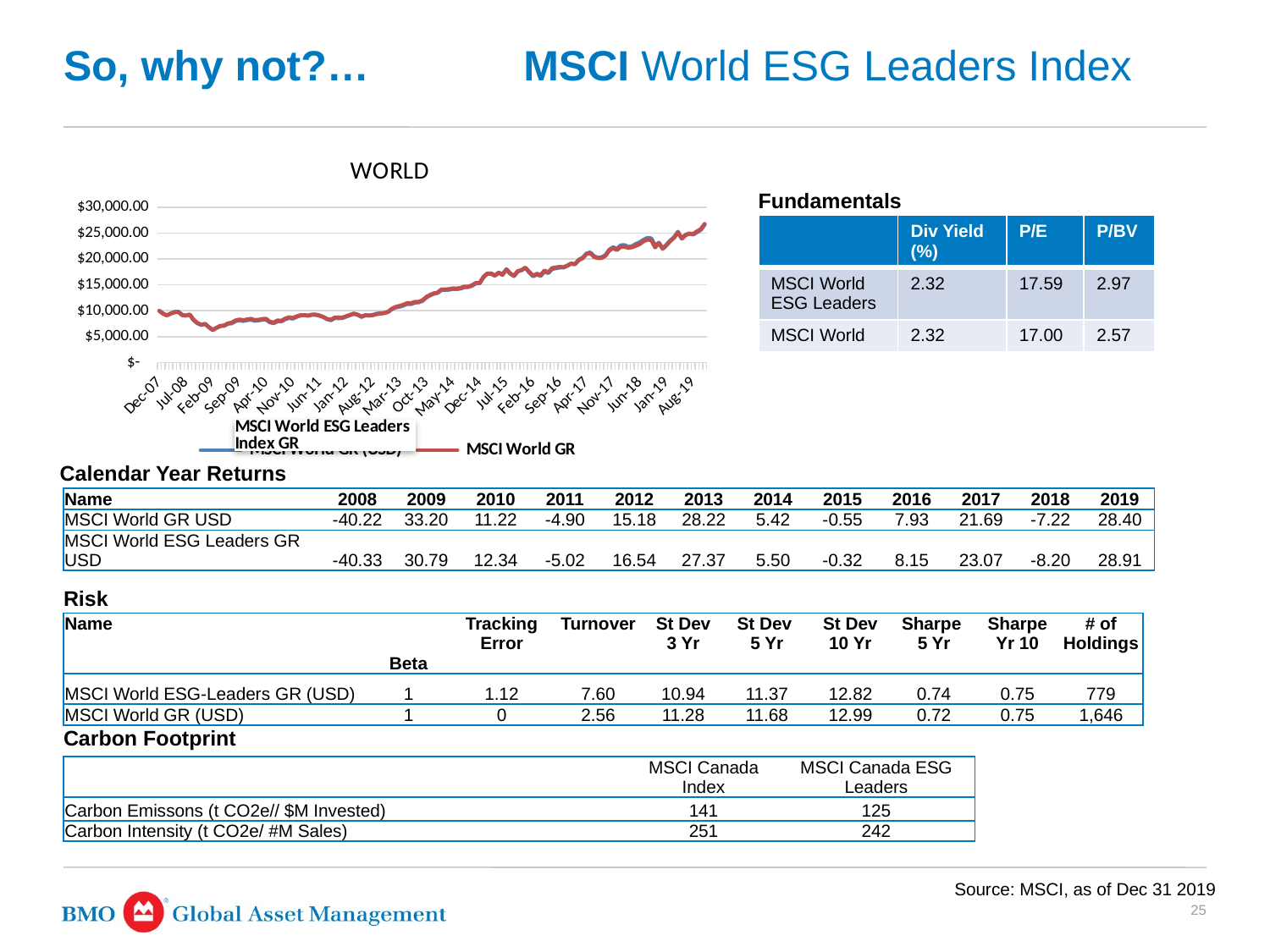

# So, why not?…             MSCI World ESG Leaders Index

### Chart: WORLD

| Category |  MSCI World GR (USD)  |  MSCI World GR  |
|---|---|---|
| 39417 | 10000.0 | 10000.0 |
| 39448 | 9436.94 | 9426.3303 |
| 39479 | 9118.743841539 | 9097.295568654623 |
| 39508 | 9466.210566435377 | 9461.616692778693 |
| 39539 | 9787.191496956808 | 9696.716578956684 |
| 39569 | 9816.254562107022 | 9764.546275032477 |
| 39600 | 9226.443630629728 | 9149.940832888931 |
| 39630 | 9100.962890079929 | 9067.038434468399 |
| 39661 | 9277.48598538258 | 9273.637070783896 |
| 39692 | 8203.882689773169 | 8252.371945972465 |
| 39722 | 7605.412729107292 | 7650.792268853073 |
| 39753 | 7266.785758212536 | 7289.638762023699 |
| 39783 | 7463.165774581771 | 7476.841277904889 |
| 39814 | 6841.052321419051 | 6832.004017860079 |
| 39845 | 6289.165749345769 | 6273.701052885496 |
| 39873 | 6710.096719933237 | 6710.717281255857 |
| 39904 | 7053.7238596055095 | 7091.01537437112 |
| 39934 | 7103.397170546192 | 7154.348707277161 |
| 39965 | 7497.5296597917495 | 7564.2444532633945 |
| 39995 | 7572.695843494806 | 7713.478524372493 |
| 40026 | 8013.602806764564 | 8147.4270245315465 |
| 40057 | 8146.406636559108 | 8305.521816846584 |
| 40087 | 8032.2973119507005 | 8183.818098731695 |
| 40118 | 8186.378300950711 | 8333.237513034708 |
| 40148 | 8289.367933667434 | 8457.689915343626 |
| 40179 | 8078.372268838488 | 8227.099457491699 |
| 40210 | 8129.706931690604 | 8256.693897389194 |
| 40238 | 8291.204941938817 | 8428.153393665645 |
| 40269 | 8283.095397297155 | 8454.998916418217 |
| 40299 | 7767.735862756179 | 7887.394039861727 |
| 40330 | 7599.41819253857 | 7741.223512658023 |
| 40360 | 7964.651550464709 | 8135.35799903891 |
| 40391 | 7941.6335481908345 | 8076.128606480487 |
| 40422 | 8355.346515160662 | 8489.798816478036 |
| 40452 | 8598.941044728004 | 8740.755911125316 |
| 40483 | 8495.918249933453 | 8610.368918900791 |
| 40513 | 8826.26079128649 | 8915.494476176189 |
| 40544 | 9087.691899783551 | 9135.985709785176 |
| 40575 | 9168.12478886556 | 9167.618603506022 |
| 40603 | 9065.147127699553 | 9075.938567071147 |
| 40634 | 9223.672437671657 | 9247.31052985397 |
| 40664 | 9232.245103308678 | 9261.983052525478 |
| 40695 | 9054.567499654619 | 9083.478520311104 |
| 40725 | 8791.89395321559 | 8813.362937883043 |
| 40756 | 8379.212122134997 | 8416.912314184543 |
| 40787 | 8161.65878337043 | 8275.708088973704 |
| 40817 | 8586.322703673482 | 8705.18125670417 |
| 40848 | 8579.913958270688 | 8724.77113544882 |
| 40878 | 8591.040648089192 | 8688.425309357344 |
| 40909 | 8888.204658196191 | 8947.438389013683 |
| 40940 | 9160.798962263436 | 9194.797212805524 |
| 40969 | 9420.28528025279 | 9454.295814028403 |
| 41000 | 9212.636946311468 | 9259.411389039175 |
| 41030 | 8834.275881580215 | 8857.674881202867 |
| 41061 | 9142.21046912928 | 9119.937170769465 |
| 41091 | 9106.456838160295 | 9073.83187559887 |
| 41122 | 9197.92819196886 | 9162.319430358117 |
| 41153 | 9426.95301675689 | 9354.347169153722 |
| 41183 | 9513.945410543172 | 9454.19116783757 |
| 41214 | 9581.587754762506 | 9544.9513085069 |
| 41244 | 9790.04477795512 | 9785.501548742168 |
| 41275 | 10324.32501735963 | 10394.178239671859 |
| 41306 | 10648.999228343047 | 10753.193571837255 |
| 41334 | 10775.592188389759 | 10933.959594716946 |
| 41365 | 11012.0218272255 | 11172.240314655926 |
| 41395 | 11329.59917650413 | 11469.026297996232 |
| 41426 | 11283.852634245233 | 11459.764371119021 |
| 41456 | 11578.238306843847 | 11714.03236241133 |
| 41487 | 11632.81256466792 | 11749.006245993838 |
| 41518 | 11906.412361032639 | 12026.384069833133 |
| 41548 | 12555.292665385017 | 12684.54297103484 |
| 41579 | 12978.551544050484 | 13077.812765472789 |
| 41609 | 13305.622723656945 | 13388.997620111553 |
| 41640 | 13448.44554408513 | 13524.8390427158 |
| 41671 | 14027.455994415817 | 14133.085137061116 |
| 41699 | 14015.101312548735 | 14133.645937879355 |
| 41730 | 14085.54639733309 | 14190.638027749881 |
| 41760 | 14224.000557356603 | 14337.225473793595 |
| 41791 | 14208.451733387334 | 14314.95273739231 |
| 41821 | 14293.66450722153 | 14412.985828223793 |
| 41852 | 14562.146266950089 | 14685.44948883997 |
| 41883 | 14601.458965119662 | 14688.039855275307 |
| 41913 | 14829.624137185827 | 14921.49802347259 |
| 41944 | 15305.618294521631 | 15381.713281756684 |
| 41974 | 15302.987564849169 | 15387.264388262938 |
| 42005 | 16452.759171949034 | 16575.3055315768 |
| 42036 | 17159.65542485125 | 17191.236260489648 |
| 42064 | 17143.769187455477 | 17235.136660966247 |
| 42095 | 16788.866592432907 | 16806.795256558584 |
| 42125 | 17376.010696342786 | 17370.1899580617 |
| 42156 | 16981.760481809826 | 16948.95260316663 |
| 42186 | 18019.415502648775 | 17987.88966932506 |
| 42217 | 17216.775056166895 | 17216.82366882212 |
| 42248 | 16716.699879072734 | 16764.84141581168 |
| 42278 | 17610.820990494736 | 17643.48541322706 |
| 42309 | 17843.955152065424 | 17884.324811467795 |
| 42339 | 18294.114779741016 | 18352.65125239731 |
| 42370 | 17429.122748844467 | 17513.828644785488 |
| 42401 | 16662.399255747416 | 16785.353377123974 |
| 42430 | 17001.540398231136 | 17166.92038004223 |
| 42461 | 16735.57357071873 | 16905.466809300557 |
| 42491 | 17591.29641646951 | 17775.005411550315 |
| 42522 | 17277.562329574415 | 17436.124755629055 |
| 42552 | 18086.36044122457 | 18241.72184304344 |
| 42583 | 18221.639725371566 | 18392.717695599233 |
| 42614 | 18357.38602148286 | 18491.91863456327 |
| 42644 | 18363.0764440018 | 18415.93829960083 |
| 42675 | 18697.62598850449 | 18744.927251122688 |
| 42705 | 19101.262298365145 | 19121.986523909378 |
| 42736 | 19022.49996239144 | 18987.474248245995 |
| 42767 | 19870.15530579058 | 19781.89194281733 |
| 42795 | 20235.638000915405 | 20149.392414212052 |
| 42826 | 21063.64307433894 | 20965.357575057726 |
| 42856 | 21268.248984070146 | 21139.518477662335 |
| 42887 | 20535.914475104393 | 20412.019072263553 |
| 42917 | 20253.89681520923 | 20171.025181447443 |
| 42948 | 20344.56075129593 | 20192.80585443837 |
| 42979 | 20757.735383909883 | 20638.251276392995 |
| 43009 | 21805.647516563746 | 21665.98294326907 |
| 43040 | 22275.462185414242 | 22082.273139541045 |
| 43070 | 21963.990634805006 | 21741.13602623577 |
| 43101 | 22646.855276799313 | 22360.815799582597 |
| 43132 | 22682.98199327397 | 22338.145062876032 |
| 43160 | 22340.14414487339 | 22161.96791024979 |
| 43191 | 22482.62131837606 | 22276.25673552359 |
| 43221 | 22914.21952534629 | 22564.169111615243 |
| 43252 | 23233.943005236615 | 22895.915423353403 |
| 43282 | 23720.448528418758 | 23441.542488787636 |
| 43313 | 24061.039300227512 | 23737.908284503184 |
| 43344 | 23994.401530054354 | 23649.627003593116 |
| 43374 | 22593.495355098574 | 22235.59877731684 |
| 43405 | 23137.89488901277 | 23081.175461756575 |
| 43435 | 21977.84876327825 | 21988.003675478085 |
| 43466 | 22784.47932903111 | 22672.533106502884 |
| 43497 | 23547.227824650905 | 23496.703264358694 |
| 43525 | 24216.00276740678 | 24134.190205920713 |
| 43556 | 25262.320792340084 | 25146.504364971806 |
| 43586 | 23946.082386691323 | 23946.92231030137 |
| 43617 | 24681.31739269334 | 24612.91543499607 |
| 43647 | 24931.960366640098 | 24895.163304359423 |
| 43678 | 24725.133300304977 | 24844.604215107865 |
| 43709 | 25171.825717802272 | 25332.50081356186 |
| 43739 | 25631.190896255073 | 25789.83402389927 |
| 43770 | 26635.98843013679 | 26771.09517107918 |
Fundamentals
|  | Div Yield (%) | P/E | P/BV |
| --- | --- | --- | --- |
| MSCI World ESG Leaders | 2.32 | 17.59 | 2.97 |
| MSCI World | 2.32 | 17.00 | 2.57 |
Calendar Year Returns
| Name | 2008 | 2009 | 2010 | 2011 | 2012 | 2013 | 2014 | 2015 | 2016 | 2017 | 2018 | 2019 |
| --- | --- | --- | --- | --- | --- | --- | --- | --- | --- | --- | --- | --- |
| MSCI World GR USD | -40.22 | 33.20 | 11.22 | -4.90 | 15.18 | 28.22 | 5.42 | -0.55 | 7.93 | 21.69 | -7.22 | 28.40 |
| MSCI World ESG Leaders GR USD | -40.33 | 30.79 | 12.34 | -5.02 | 16.54 | 27.37 | 5.50 | -0.32 | 8.15 | 23.07 | -8.20 | 28.91 |
Risk
| Name | Beta | Tracking Error | Turnover | St Dev 3 Yr | St Dev 5 Yr | St Dev 10 Yr | Sharpe 5 Yr | Sharpe Yr 10 | # of Holdings |
| --- | --- | --- | --- | --- | --- | --- | --- | --- | --- |
| MSCI World ESG-Leaders GR (USD) | 1 | 1.12 | 7.60 | 10.94 | 11.37 | 12.82 | 0.74 | 0.75 | 779 |
| MSCI World GR (USD) | 1 | 0 | 2.56 | 11.28 | 11.68 | 12.99 | 0.72 | 0.75 | 1,646 |
Carbon Footprint
|  | MSCI Canada Index | MSCI Canada ESG Leaders |
| --- | --- | --- |
| Carbon Emissons (t CO2e// $M Invested) | 141 | 125 |
| Carbon Intensity (t CO2e/ #M Sales) | 251 | 242 |
Source: MSCI, as of Dec 31 2019
25